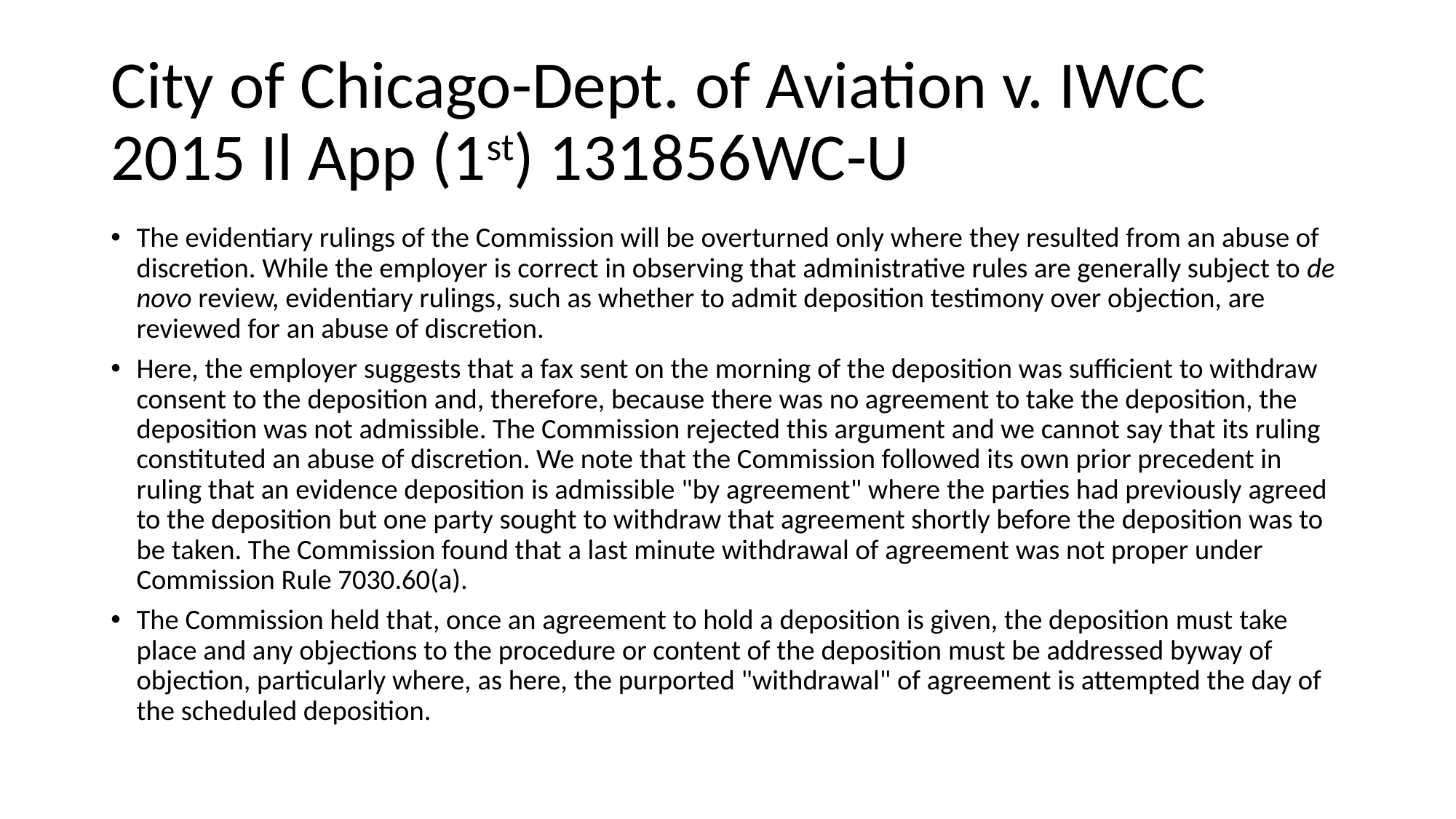

# City of Chicago-Dept. of Aviation v. IWCC 2015 Il App (1st) 131856WC-U
The evidentiary rulings of the Commission will be overturned only where they resulted from an abuse of discretion. While the employer is correct in observing that administrative rules are generally subject to de novo review, evidentiary rulings, such as whether to admit deposition testimony over objection, are reviewed for an abuse of discretion.
Here, the employer suggests that a fax sent on the morning of the deposition was sufficient to withdraw consent to the deposition and, therefore, because there was no agreement to take the deposition, the deposition was not admissible. The Commission rejected this argument and we cannot say that its ruling constituted an abuse of discretion. We note that the Commission followed its own prior precedent in ruling that an evidence deposition is admissible "by agreement" where the parties had previously agreed to the deposition but one party sought to withdraw that agreement shortly before the deposition was to be taken. The Commission found that a last minute withdrawal of agreement was not proper under Commission Rule 7030.60(a).
The Commission held that, once an agreement to hold a deposition is given, the deposition must take place and any objections to the procedure or content of the deposition must be addressed byway of objection, particularly where, as here, the purported "withdrawal" of agreement is attempted the day of the scheduled deposition.